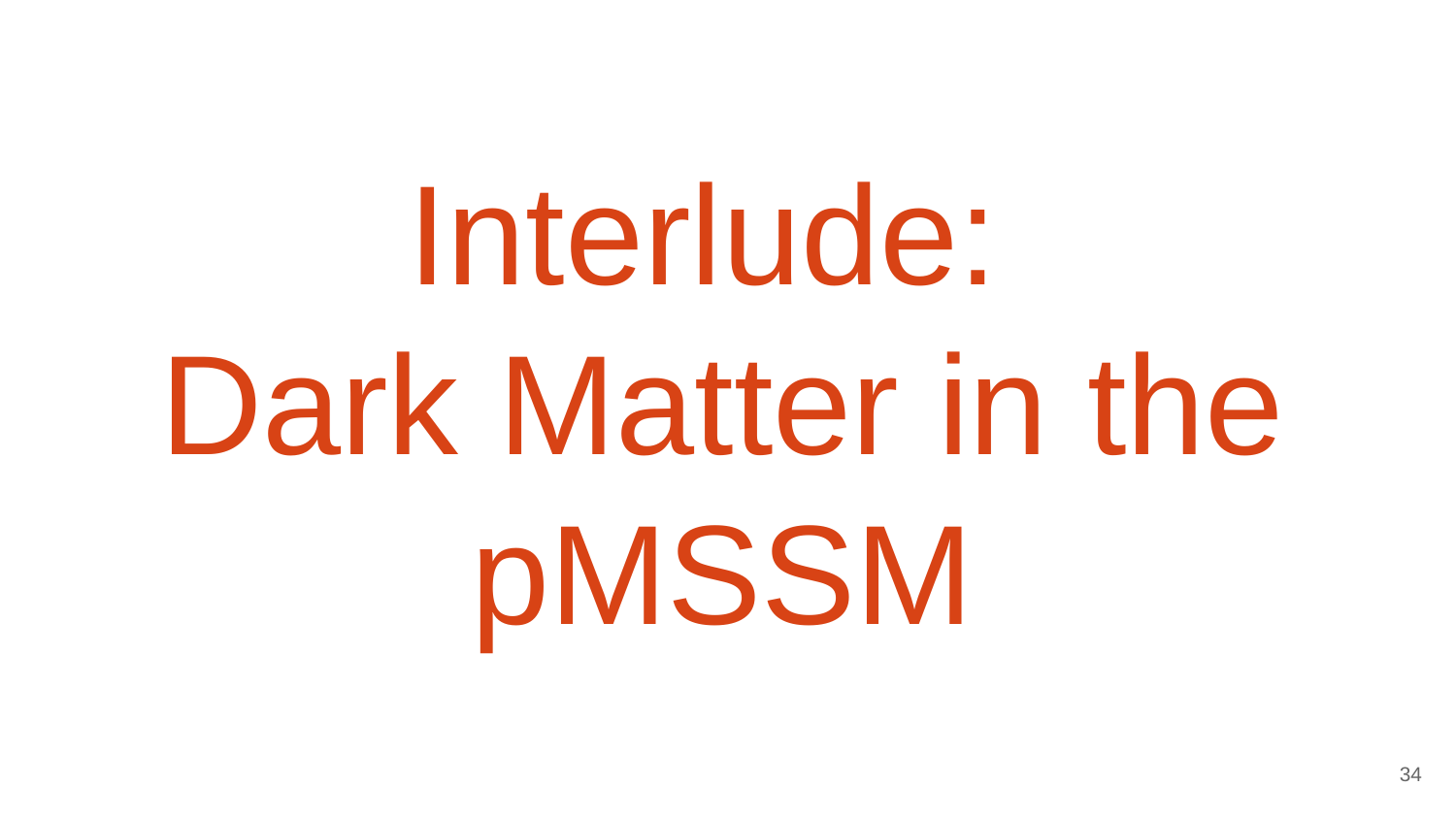

# Interlude:
Dark Matter in the pMSSM
34